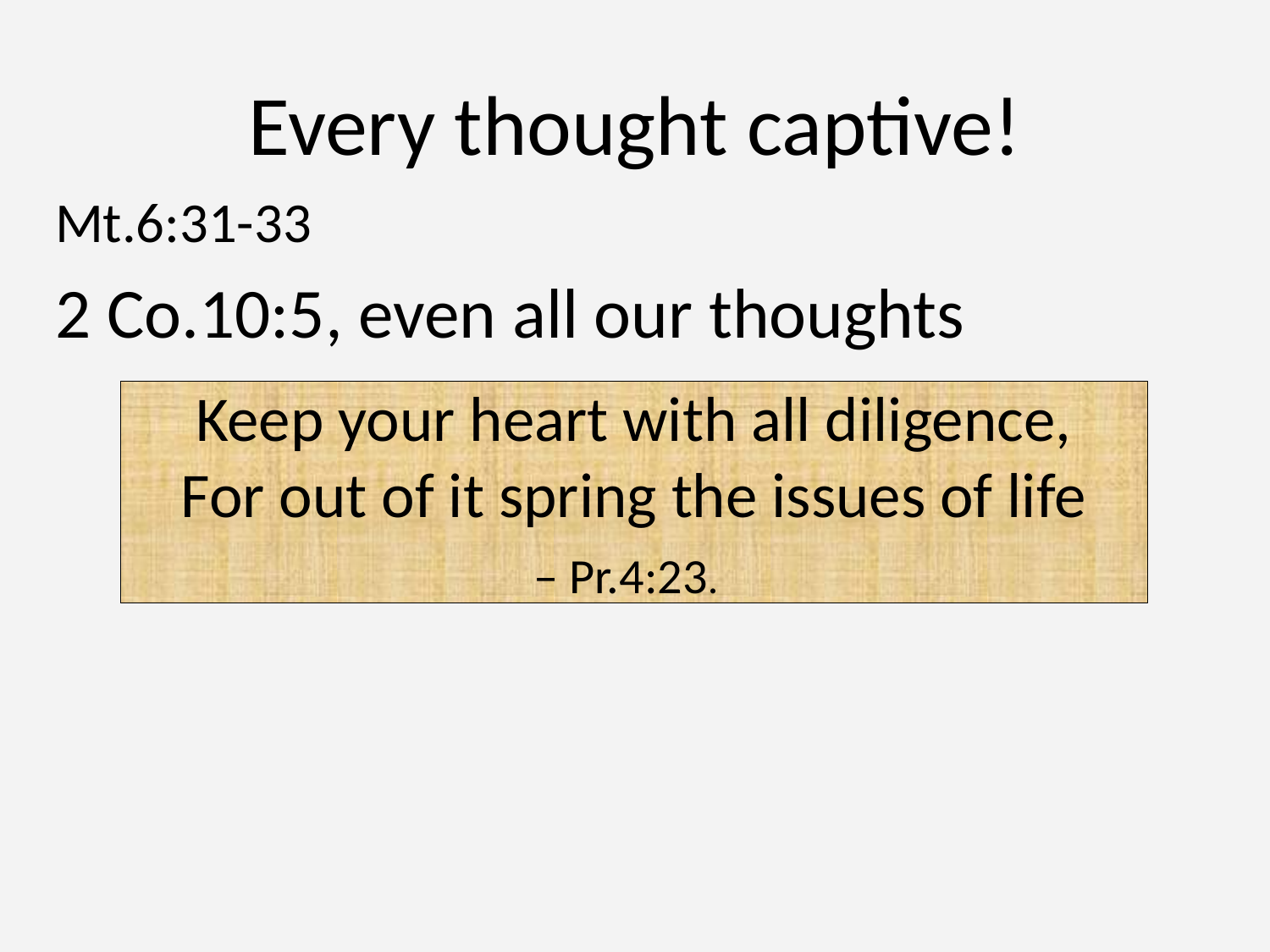

# Every thought captive!
Mt.6:31-33
2 Co.10:5, even all our thoughts
Keep your heart with all diligence,
For out of it spring the issues of life
– Pr.4:23.